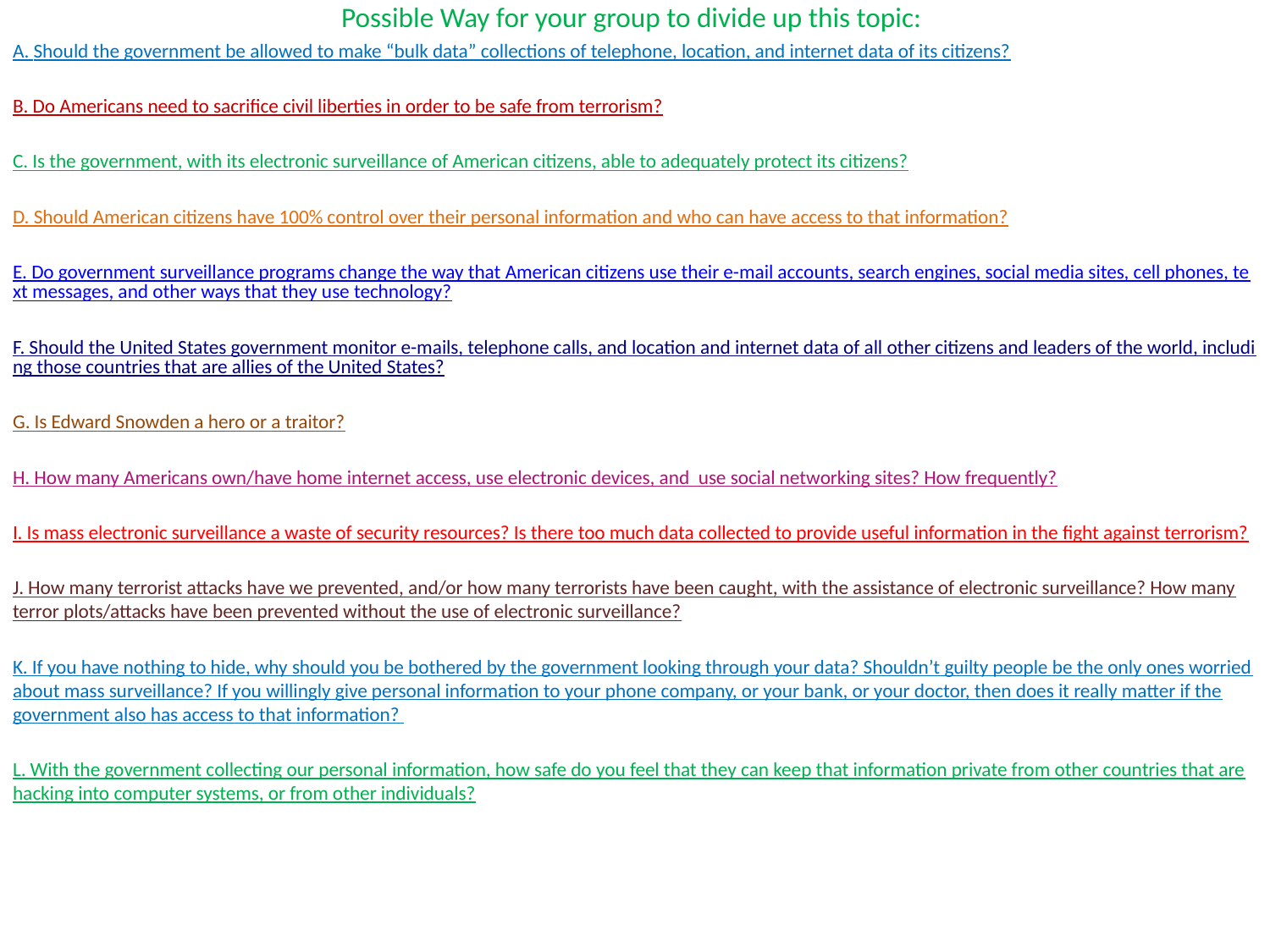

# Possible Way for your group to divide up this topic:
A. Should the government be allowed to make “bulk data” collections of telephone, location, and internet data of its citizens?

B. Do Americans need to sacrifice civil liberties in order to be safe from terrorism?

C. Is the government, with its electronic surveillance of American citizens, able to adequately protect its citizens?

D. Should American citizens have 100% control over their personal information and who can have access to that information?

E. Do government surveillance programs change the way that American citizens use their e-mail accounts, search engines, social media sites, cell phones, text messages, and other ways that they use technology?

F. Should the United States government monitor e-mails, telephone calls, and location and internet data of all other citizens and leaders of the world, including those countries that are allies of the United States?

G. Is Edward Snowden a hero or a traitor?

H. How many Americans own/have home internet access, use electronic devices, and  use social networking sites? How frequently?

I. Is mass electronic surveillance a waste of security resources? Is there too much data collected to provide useful information in the fight against terrorism?

J. How many terrorist attacks have we prevented, and/or how many terrorists have been caught, with the assistance of electronic surveillance? How many terror plots/attacks have been prevented without the use of electronic surveillance?

K. If you have nothing to hide, why should you be bothered by the government looking through your data? Shouldn’t guilty people be the only ones worried about mass surveillance? If you willingly give personal information to your phone company, or your bank, or your doctor, then does it really matter if the government also has access to that information?

L. With the government collecting our personal information, how safe do you feel that they can keep that information private from other countries that are hacking into computer systems, or from other individuals?